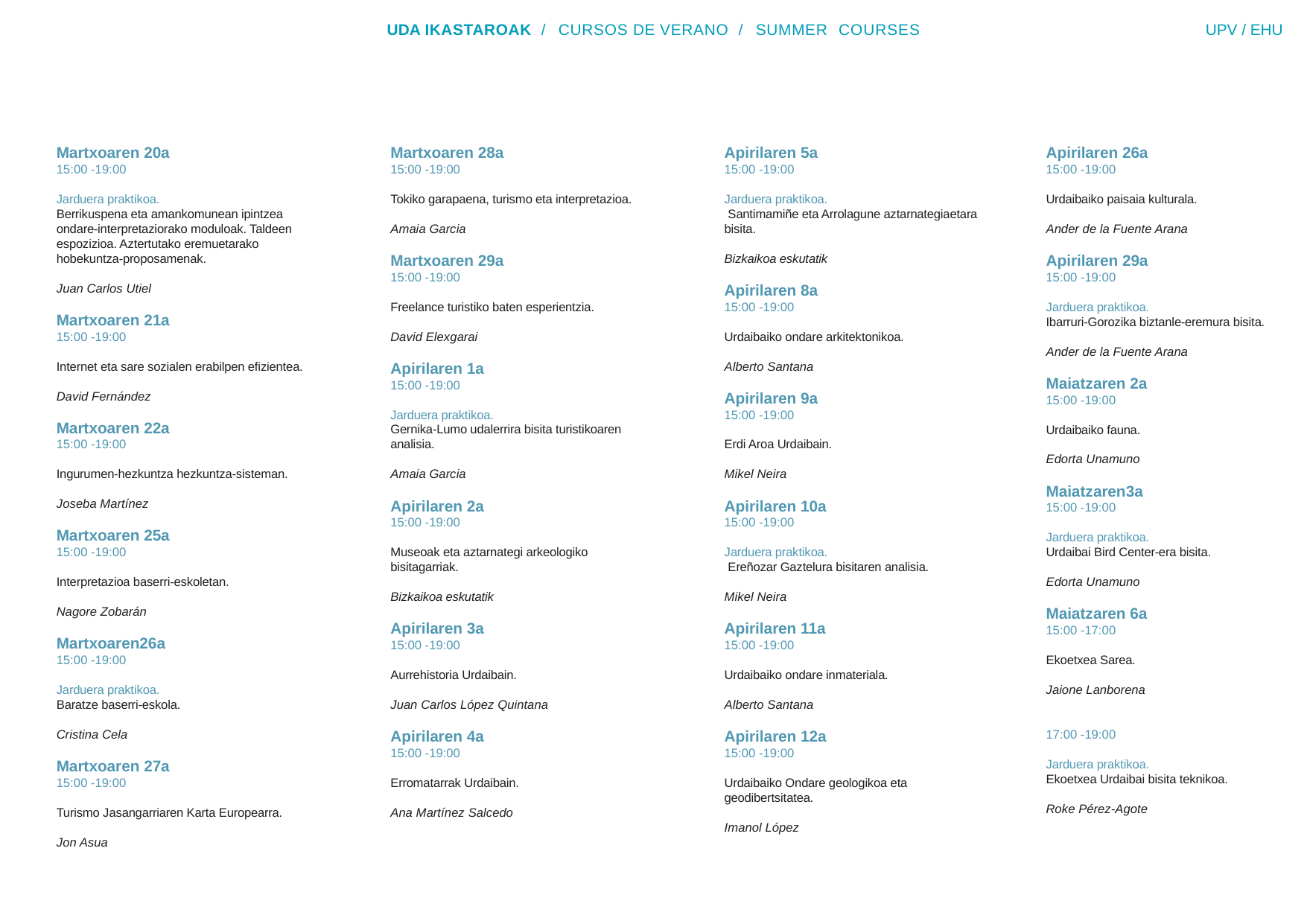

UDA IKASTAROAK  /   CURSOS DE VERANO  /   SUMMER  COURSES
UPV / EHU
Martxoaren 20a
15:00 -19:00

Jarduera praktikoa.
Berrikuspena eta amankomunean ipintzea ondare-interpretaziorako moduloak. Taldeen espozizioa. Aztertutako eremuetarako hobekuntza-proposamenak.

Juan Carlos Utiel

Martxoaren 21a
15:00 -19:00

Internet eta sare sozialen erabilpen efizientea.

David Fernández

Martxoaren 22a
15:00 -19:00

Ingurumen-hezkuntza hezkuntza-sisteman.

Joseba Martínez

Martxoaren 25a
15:00 -19:00

Interpretazioa baserri-eskoletan.

Nagore Zobarán

Martxoaren26a
15:00 -19:00

Jarduera praktikoa.
Baratze baserri-eskola.

Cristina Cela

Martxoaren 27a
15:00 -19:00

Turismo Jasangarriaren Karta Europearra.

Jon Asua
Martxoaren 28a
15:00 -19:00

Tokiko garapaena, turismo eta interpretazioa.

Amaia Garcia

Martxoaren 29a
15:00 -19:00

Freelance turistiko baten esperientzia.

David Elexgarai

Apirilaren 1a
15:00 -19:00

Jarduera praktikoa.
Gernika-Lumo udalerrira bisita turistikoaren analisia.

Amaia Garcia

Apirilaren 2a
15:00 -19:00

Museoak eta aztarnategi arkeologiko bisitagarriak.

Bizkaikoa eskutatik

Apirilaren 3a
15:00 -19:00

Aurrehistoria Urdaibain.

Juan Carlos López Quintana

Apirilaren 4a
15:00 -19:00

Erromatarrak Urdaibain.

Ana Martínez Salcedo
Apirilaren 5a
15:00 -19:00

Jarduera praktikoa.
 Santimamiñe eta Arrolagune aztarnategiaetara bisita.

Bizkaikoa eskutatik

Apirilaren 8a
15:00 -19:00

Urdaibaiko ondare arkitektonikoa.

Alberto Santana

Apirilaren 9a
15:00 -19:00

Erdi Aroa Urdaibain.

Mikel Neira

Apirilaren 10a
15:00 -19:00

Jarduera praktikoa.
 Ereñozar Gaztelura bisitaren analisia.

Mikel Neira

Apirilaren 11a
15:00 -19:00

Urdaibaiko ondare inmateriala.

Alberto Santana

Apirilaren 12a
15:00 -19:00

Urdaibaiko Ondare geologikoa eta geodibertsitatea.

Imanol López
Apirilaren 26a
15:00 -19:00

Urdaibaiko paisaia kulturala.

Ander de la Fuente Arana

Apirilaren 29a
15:00 -19:00

Jarduera praktikoa.
Ibarruri-Gorozika biztanle-eremura bisita.

Ander de la Fuente Arana

Maiatzaren 2a
15:00 -19:00

Urdaibaiko fauna.

Edorta Unamuno

Maiatzaren3a
15:00 -19:00

Jarduera praktikoa.
Urdaibai Bird Center-era bisita.

Edorta Unamuno

Maiatzaren 6a
15:00 -17:00

Ekoetxea Sarea.

Jaione Lanborena

17:00 -19:00

Jarduera praktikoa.
Ekoetxea Urdaibai bisita teknikoa.

Roke Pérez-Agote